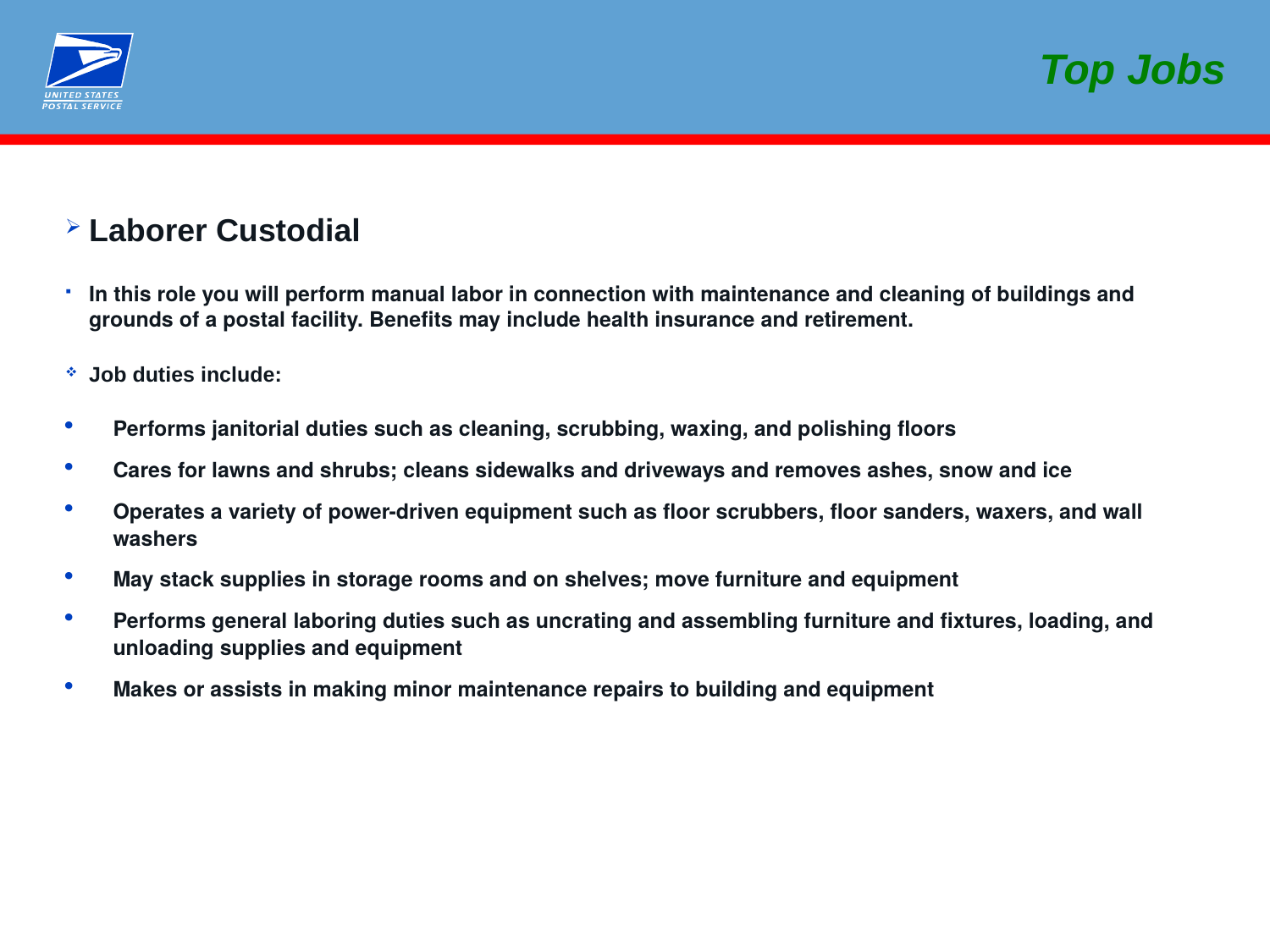

Top Jobs
Laborer Custodial

In this role you will perform manual labor in connection with maintenance and cleaning of buildings and grounds of a postal facility. Benefits may include health insurance and retirement.

Job duties include:

Performs janitorial duties such as cleaning, scrubbing, waxing, and polishing floors
Cares for lawns and shrubs; cleans sidewalks and driveways and removes ashes, snow and ice
Operates a variety of power-driven equipment such as floor scrubbers, floor sanders, waxers, and wall washers
May stack supplies in storage rooms and on shelves; move furniture and equipment
Performs general laboring duties such as uncrating and assembling furniture and fixtures, loading, and unloading supplies and equipment
Makes or assists in making minor maintenance repairs to building and equipment